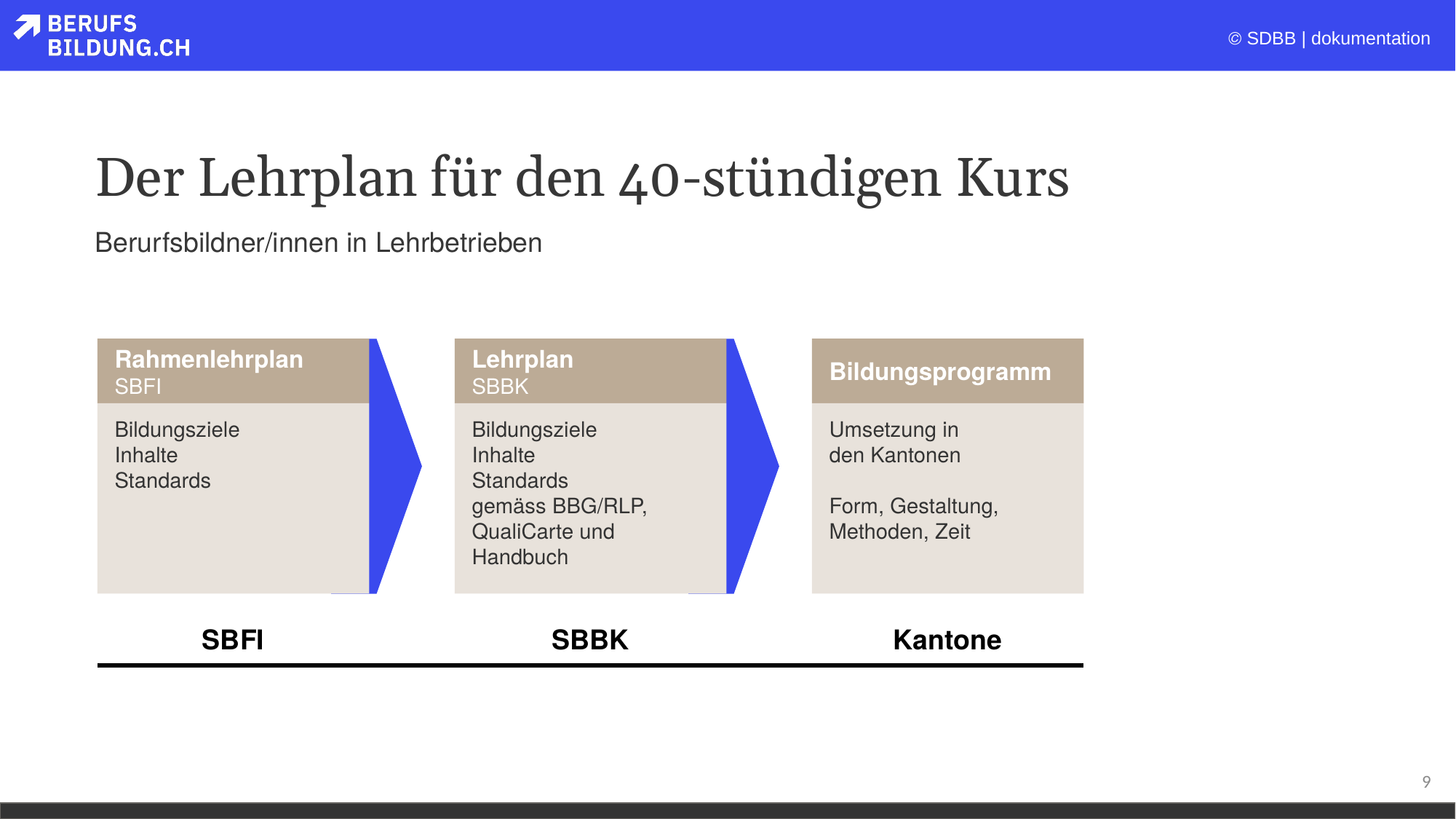

# Der Lehrplan für den 40-stündigen Kurs
Berurfsbildner/innen in Lehrbetrieben
Rahmenlehrplan
SBFI
Lehrplan
SBBK
Bildungsprogramm

Bildungsziele
Inhalte
Standards
Bildungsziele
Inhalte
Standards
gemäss BBG/RLP,
QualiCarte und
Handbuch
Umsetzung in
den Kantonen

Form, Gestaltung,
Methoden, Zeit
SBFI
SBBK
Kantone
9